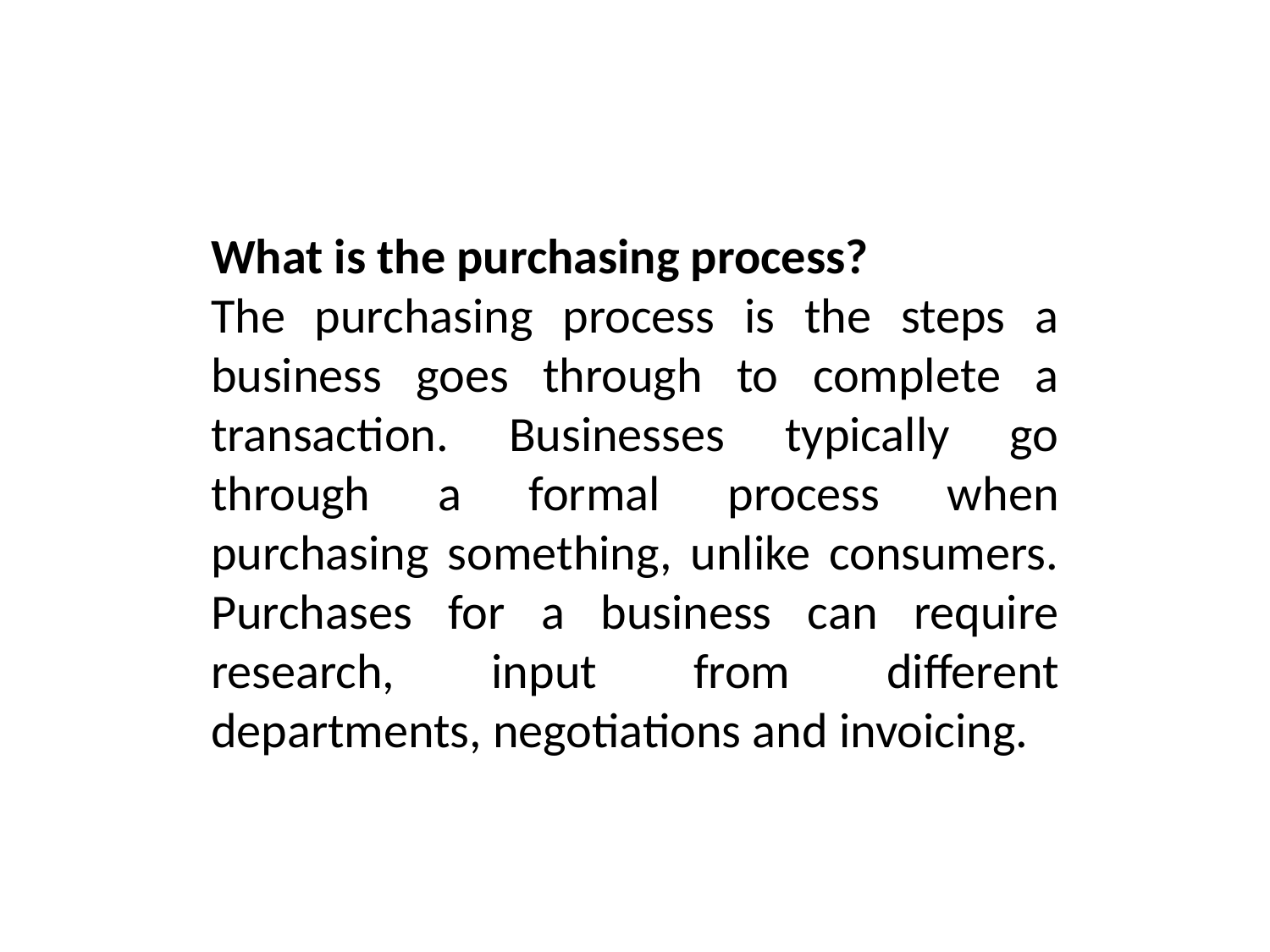

What is the purchasing process?
The purchasing process is the steps a business goes through to complete a transaction. Businesses typically go through a formal process when purchasing something, unlike consumers. Purchases for a business can require research, input from different departments, negotiations and invoicing.